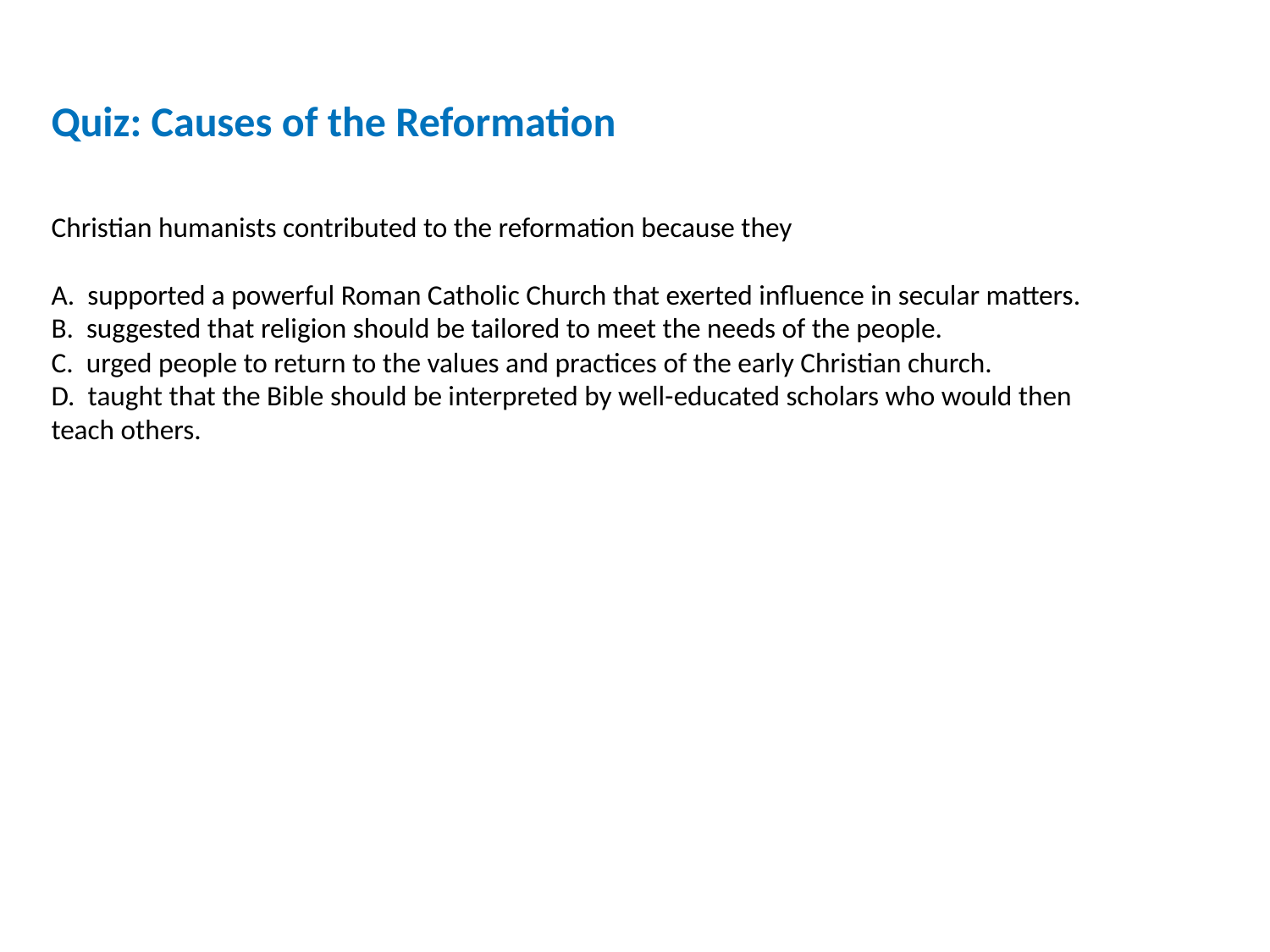

Quiz: Causes of the Reformation
Christian humanists contributed to the reformation because they

A.  supported a powerful Roman Catholic Church that exerted influence in secular matters.
B.  suggested that religion should be tailored to meet the needs of the people.
C.  urged people to return to the values and practices of the early Christian church.
D.  taught that the Bible should be interpreted by well-educated scholars who would then teach others.